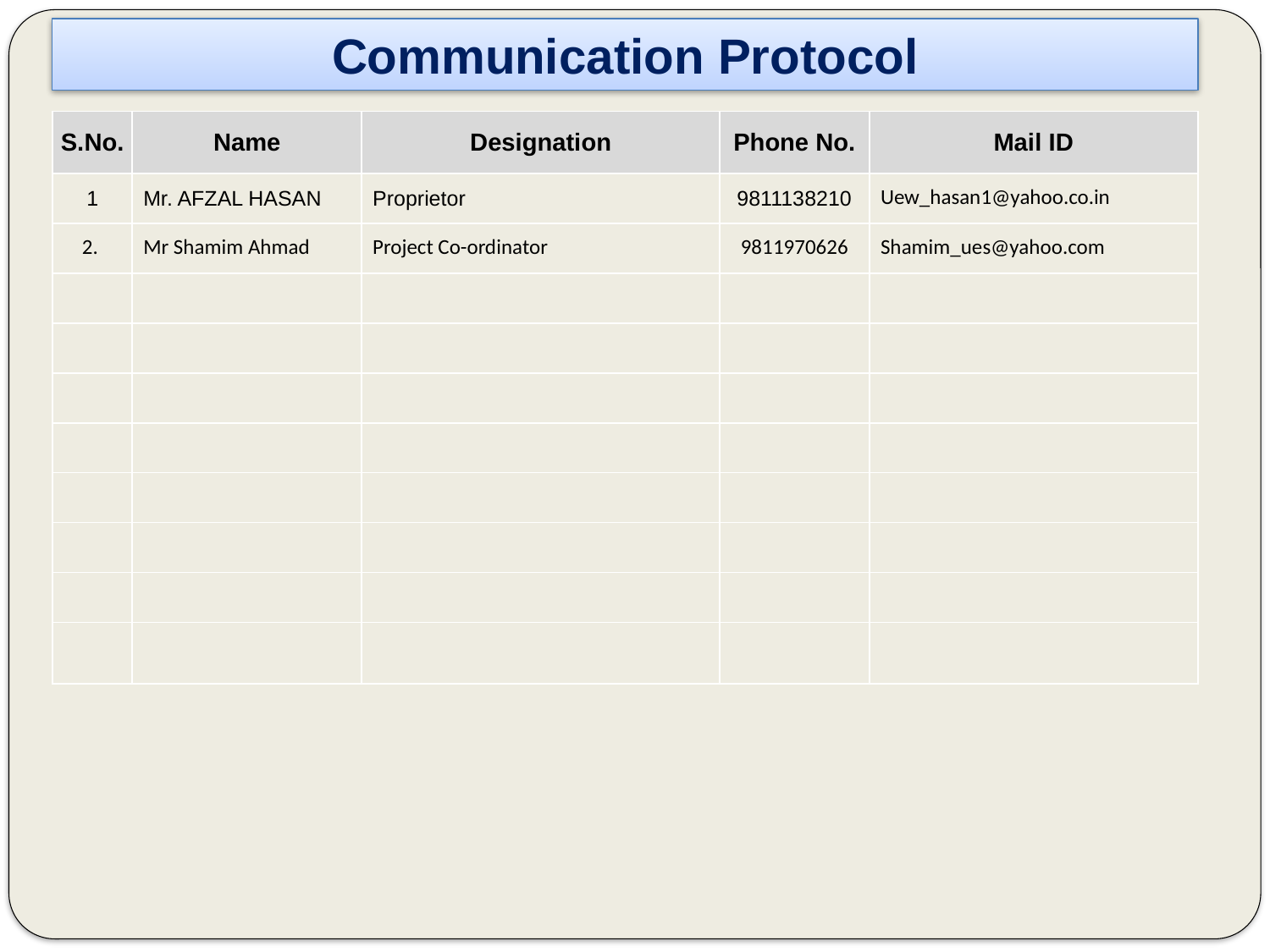

Communication Protocol
| S.No. | Name | Designation | Phone No. | Mail ID |
| --- | --- | --- | --- | --- |
| 1 | Mr. AFZAL HASAN | Proprietor | 9811138210 | Uew\_hasan1@yahoo.co.in |
| 2. | Mr Shamim Ahmad | Project Co-ordinator | 9811970626 | Shamim\_ues@yahoo.com |
|  |  |  |  |  |
|  |  |  |  |  |
|  |  |  |  |  |
|  |  |  |  |  |
|  |  |  |  |  |
|  |  |  |  |  |
|  |  |  |  |  |
|  |  |  |  |  |